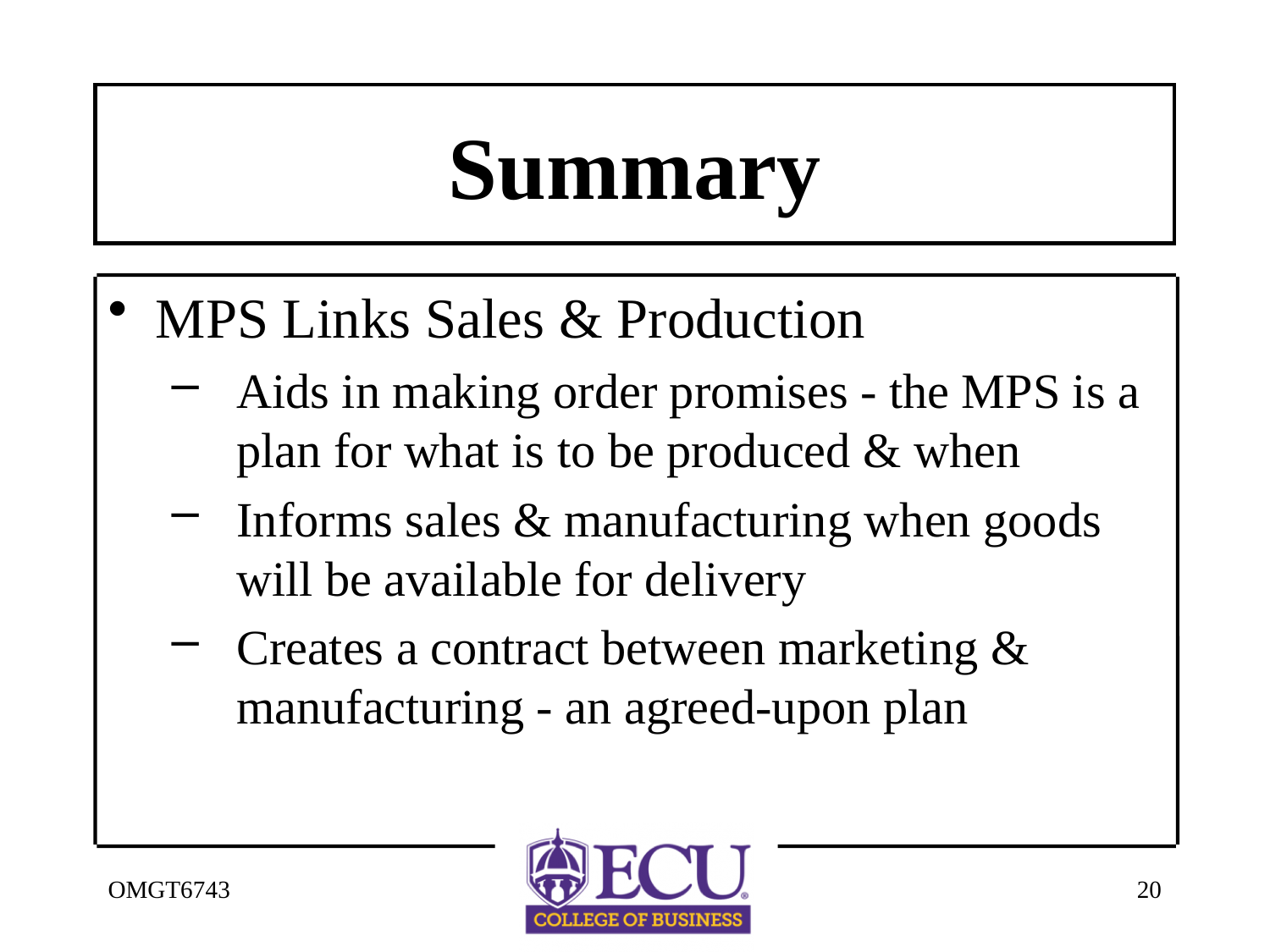

# Summary
MPS Links Sales & Production
Aids in making order promises - the MPS is a plan for what is to be produced & when
Informs sales & manufacturing when goods will be available for delivery
Creates a contract between marketing & manufacturing - an agreed-upon plan
OMGT6743
20